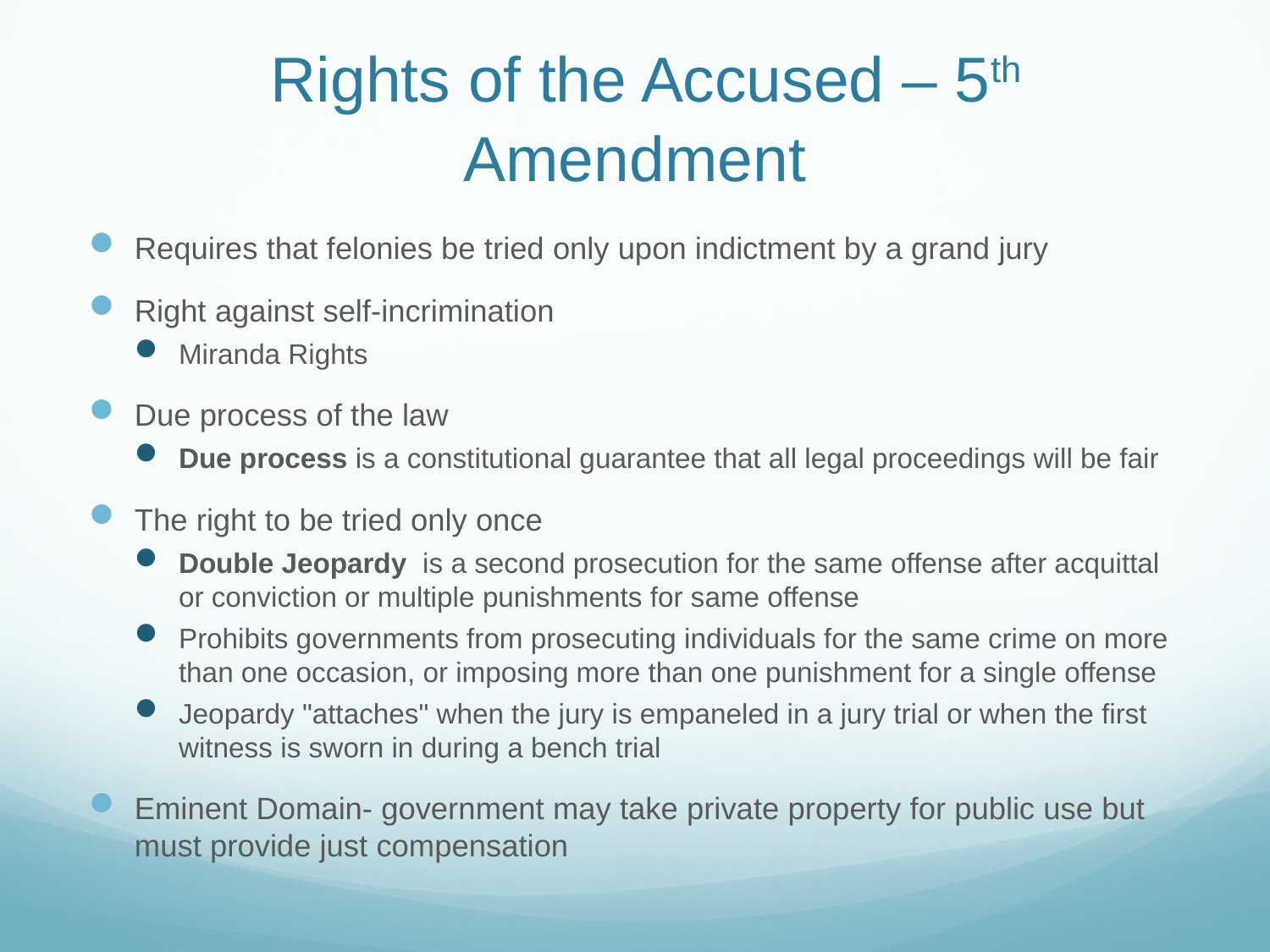

# Rights of the Accused – 5th Amendment
Requires that felonies be tried only upon indictment by a grand jury
Right against self-incrimination
Miranda Rights
Due process of the law
Due process is a constitutional guarantee that all legal proceedings will be fair
The right to be tried only once
Double Jeopardy  is a second prosecution for the same offense after acquittal or conviction or multiple punishments for same offense
Prohibits governments from prosecuting individuals for the same crime on more than one occasion, or imposing more than one punishment for a single offense
Jeopardy "attaches" when the jury is empaneled in a jury trial or when the first witness is sworn in during a bench trial
Eminent Domain- government may take private property for public use but must provide just compensation